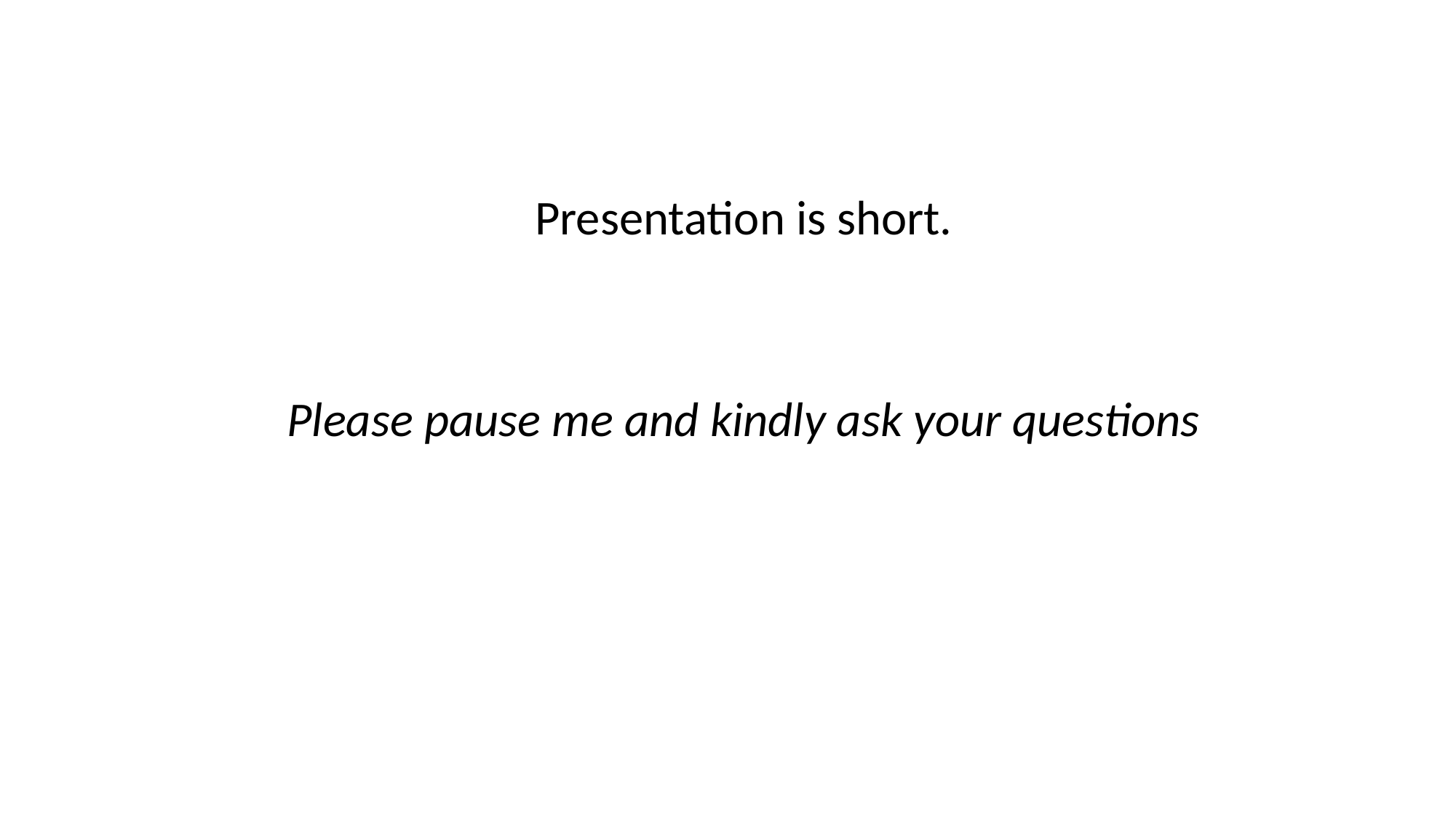

Presentation is short.

Please pause me and kindly ask your questions